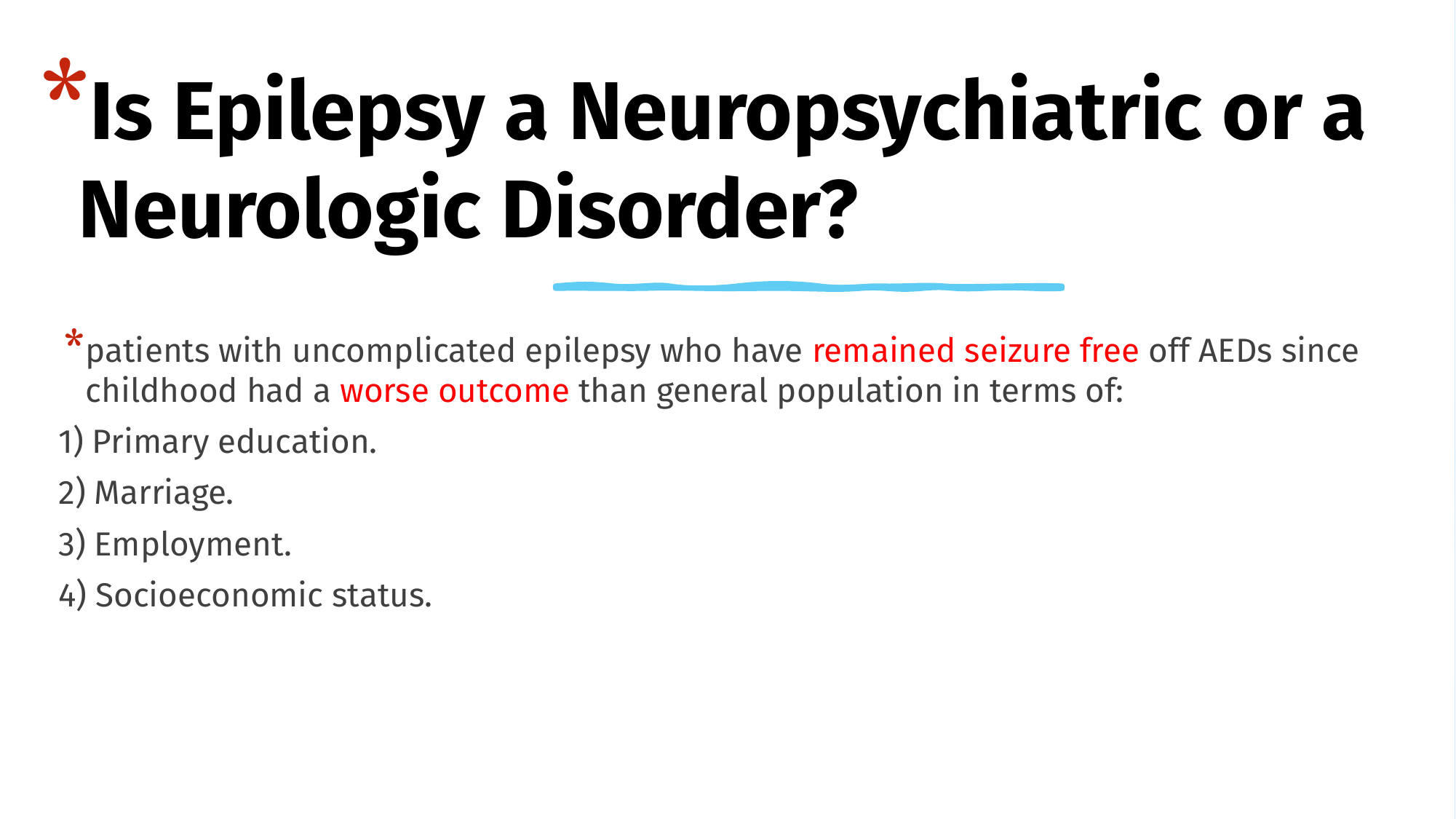

# Is Epilepsy a Neuropsychiatric or a Neurologic Disorder?

patients with uncomplicated epilepsy who have remained seizure free off AEDs since childhood had a worse outcome than general population in terms of:
1) Primary education.
2) Marriage.
3) Employment.
4) Socioeconomic status.